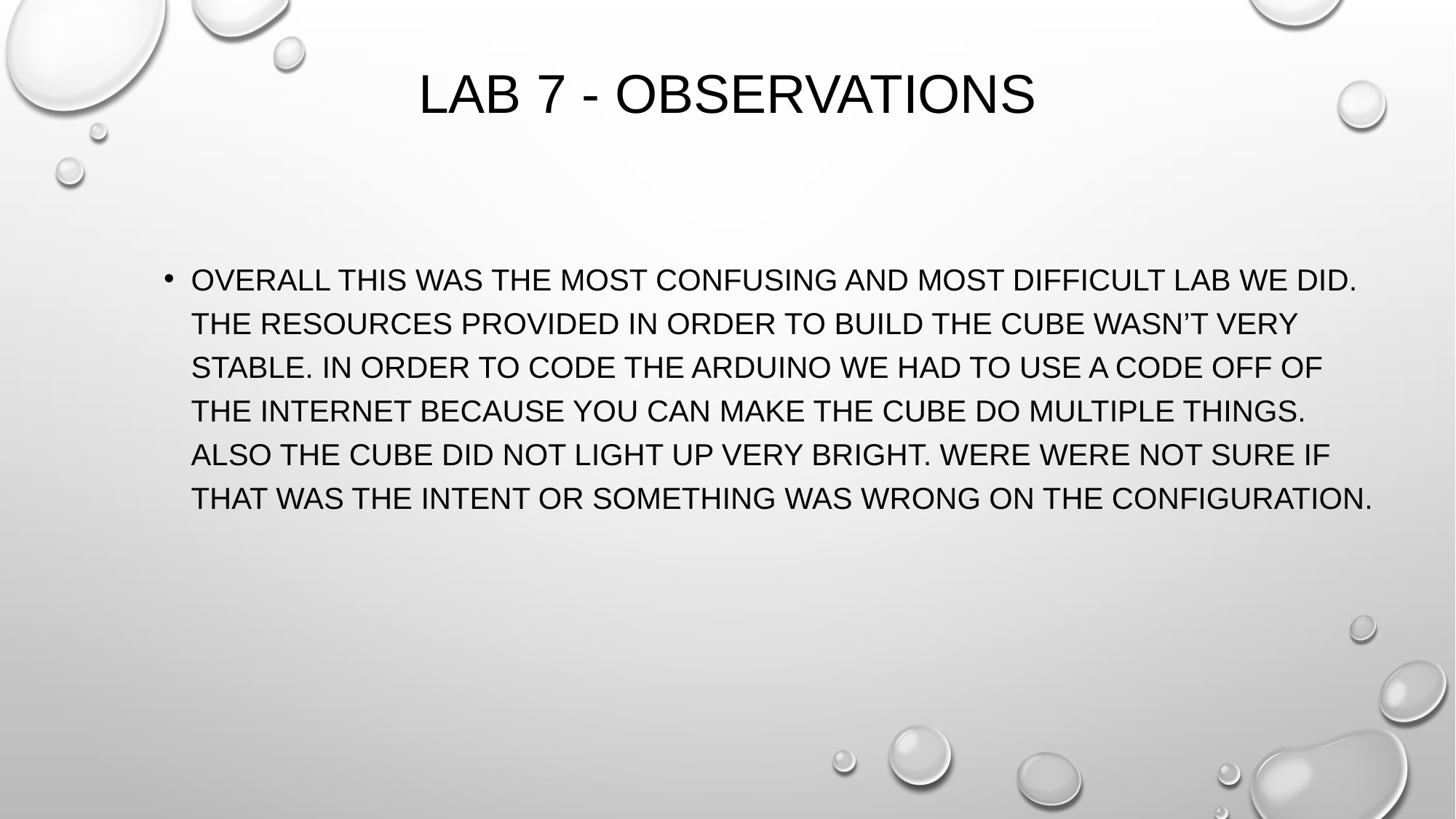

# Lab 7 - Observations
Overall this was the most confusing and most difficult lab we did. The resources provided in order to build the cube wasn’t very stable. In order to code the Arduino we had to use a code off of the internet because you can make the cube do multiple things. Also the cube did not light up very bright. Were were not sure if that was the intent or something was wrong on the configuration.